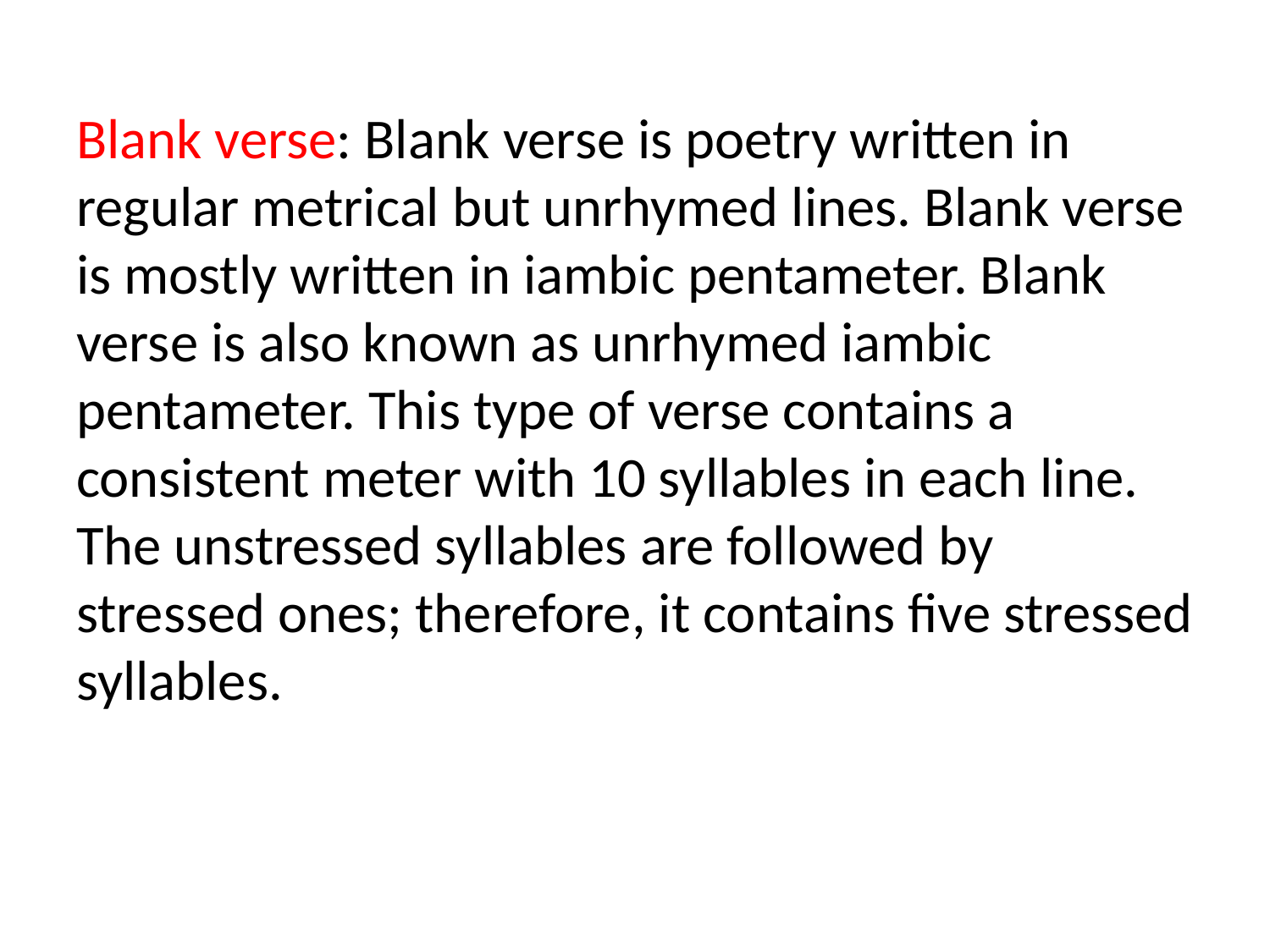

Blank verse: Blank verse is poetry written in regular metrical but unrhymed lines. Blank verse is mostly written in iambic pentameter. Blank verse is also known as unrhymed iambic pentameter. This type of verse contains a consistent meter with 10 syllables in each line. The unstressed syllables are followed by stressed ones; therefore, it contains five stressed syllables.